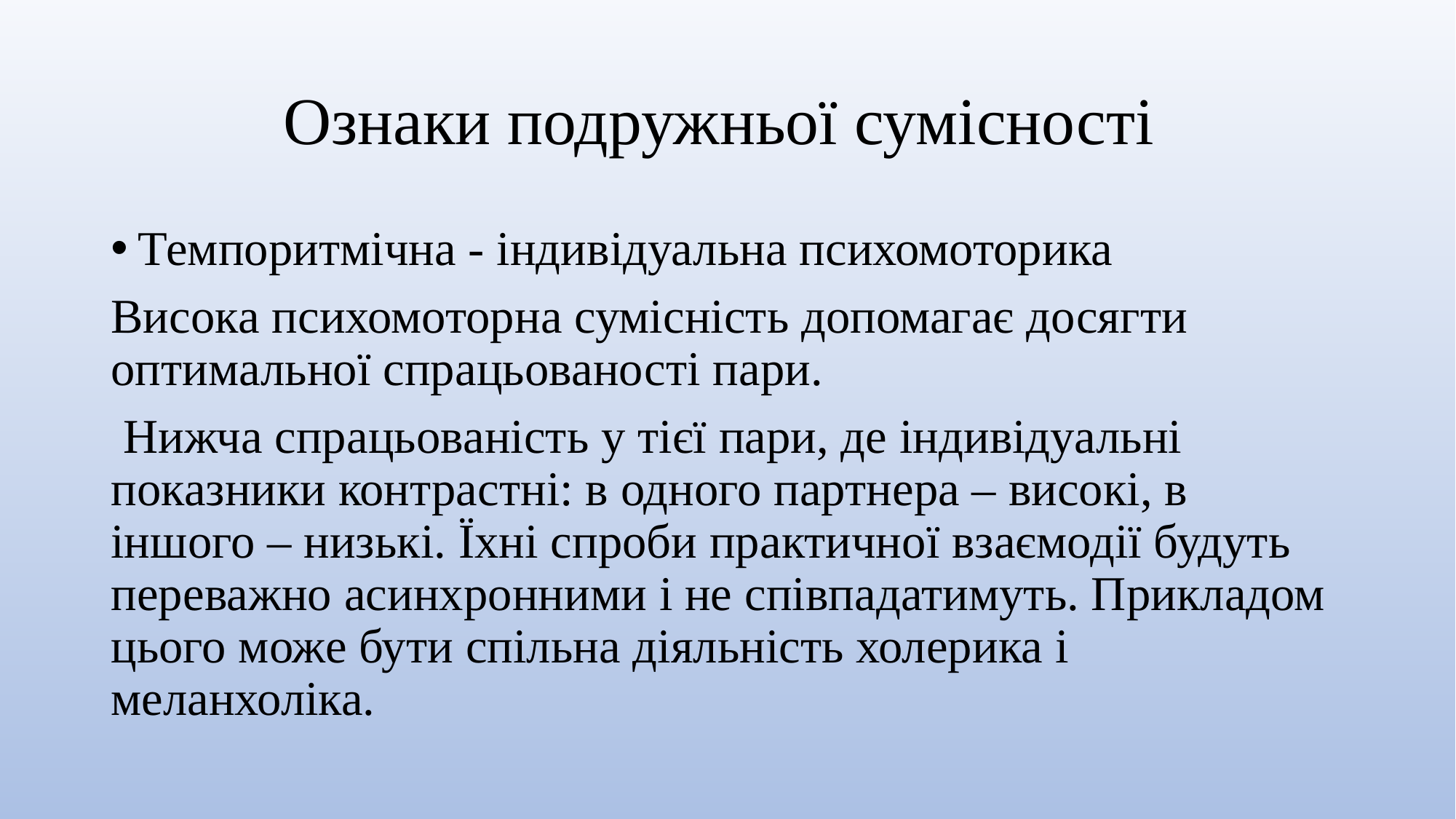

# Ознаки подружньої сумісності
Темпоритмічна - індивідуальна психомоторика
Висока психомоторна сумісність допомагає досягти оптимальної спрацьованості пари.
 Нижча спрацьованість у тієї пари, де індивідуальні показники контрастні: в одного партнера – високі, в іншого – низькі. Їхні спроби практичної взаємодії будуть переважно асинхронними і не співпадатимуть. Прикладом цього може бути спільна діяльність холерика і меланхоліка.